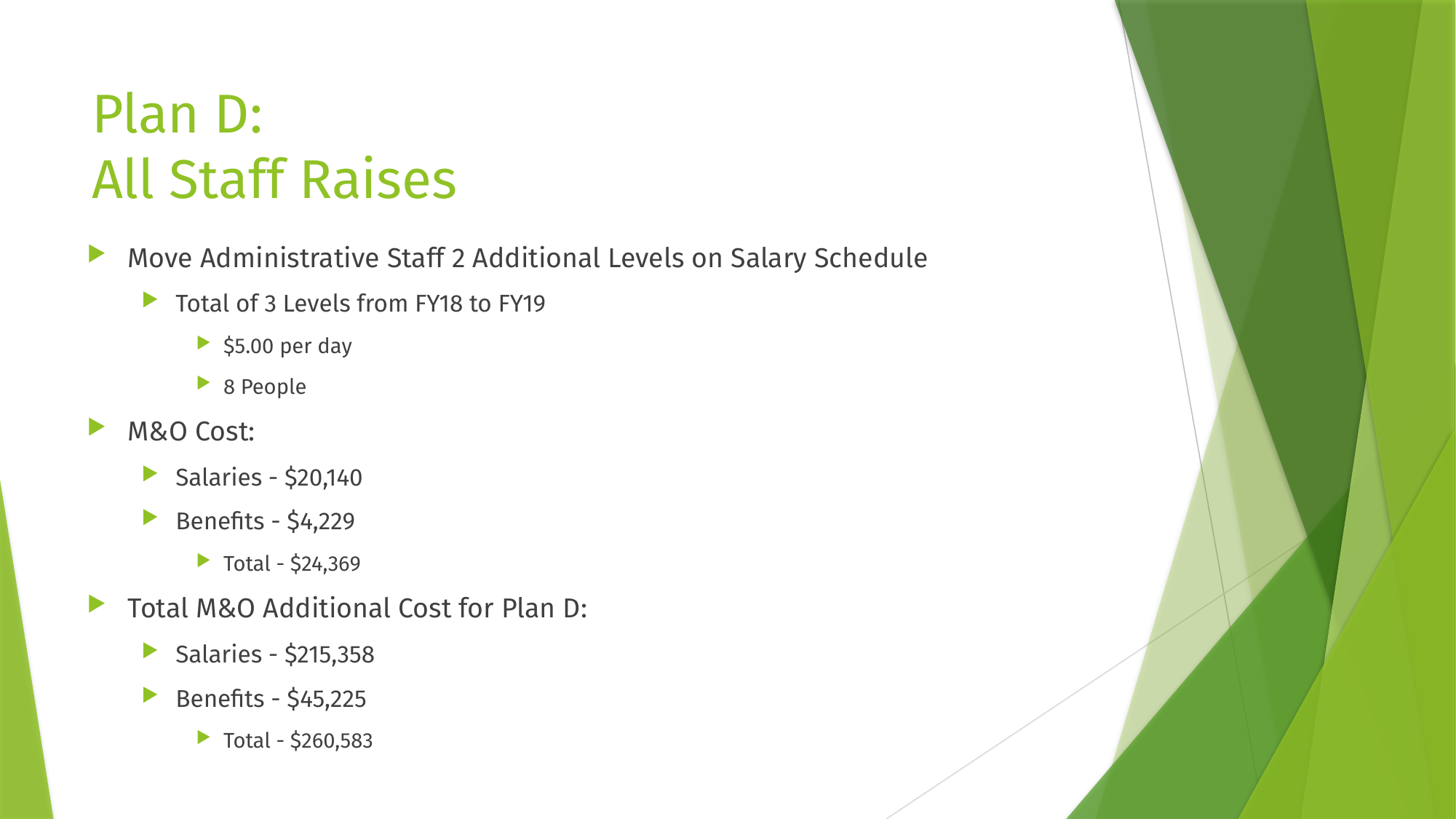

# Plan D: All Staff Raises
Move Administrative Staff 2 Additional Levels on Salary Schedule
Total of 3 Levels from FY18 to FY19
$5.00 per day
8 People
M&O Cost:
Salaries - $20,140
Benefits - $4,229
Total - $24,369
Total M&O Additional Cost for Plan D:
Salaries - $215,358
Benefits - $45,225
Total - $260,583